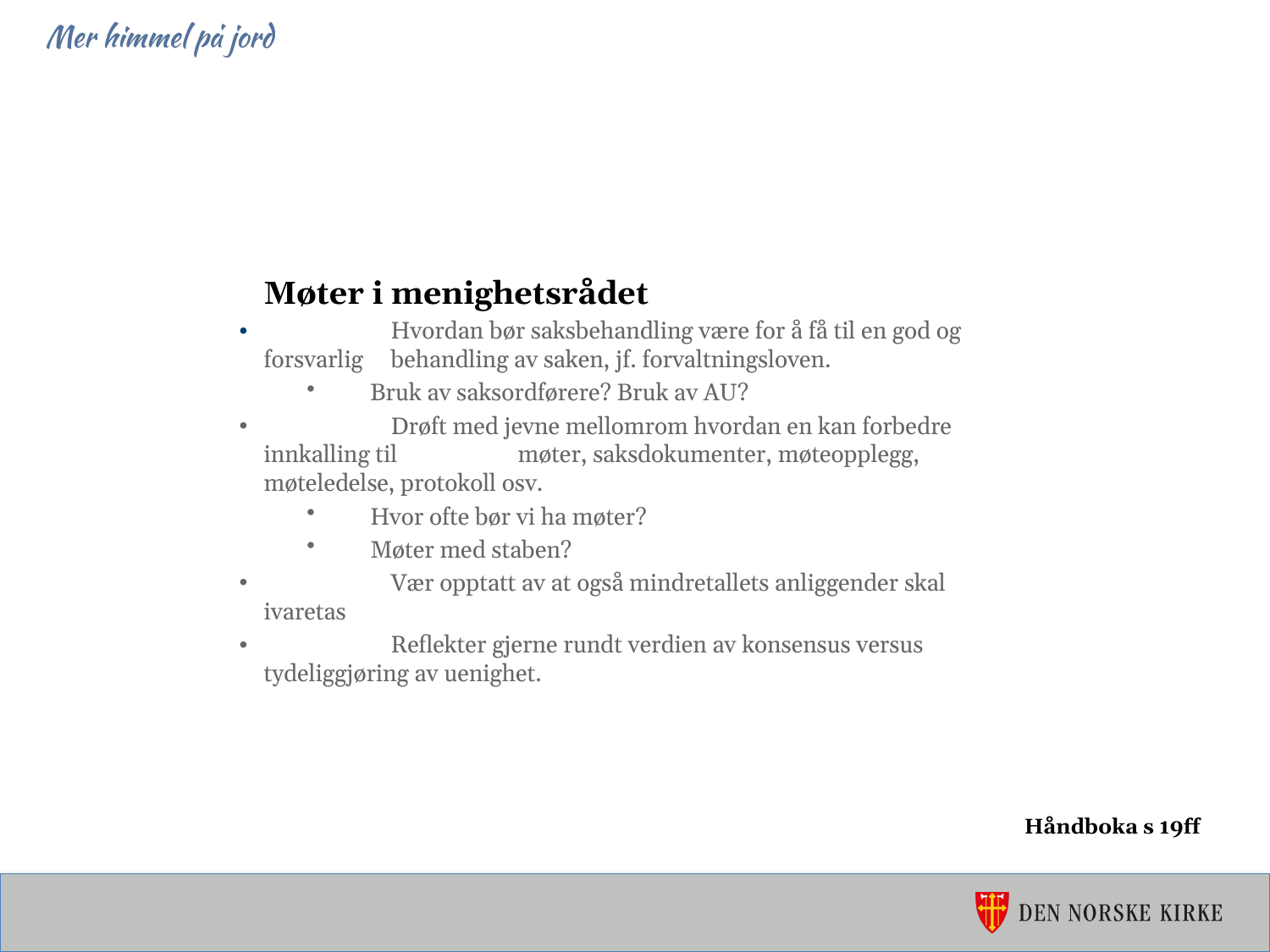

Møter i menighetsrådet
 	Hvordan bør saksbehandling være for å få til en god og forsvarlig 	behandling av saken, jf. forvaltningsloven.
Bruk av saksordførere? Bruk av AU?
 	Drøft med jevne mellomrom hvordan en kan forbedre innkalling til 	møter, saksdokumenter, møteopplegg, møteledelse, protokoll osv.
Hvor ofte bør vi ha møter?
Møter med staben?
 	Vær opptatt av at også mindretallets anliggender skal ivaretas
 	Reflekter gjerne rundt verdien av konsensus versus tydeliggjøring av uenighet.

Håndboka s 19ff